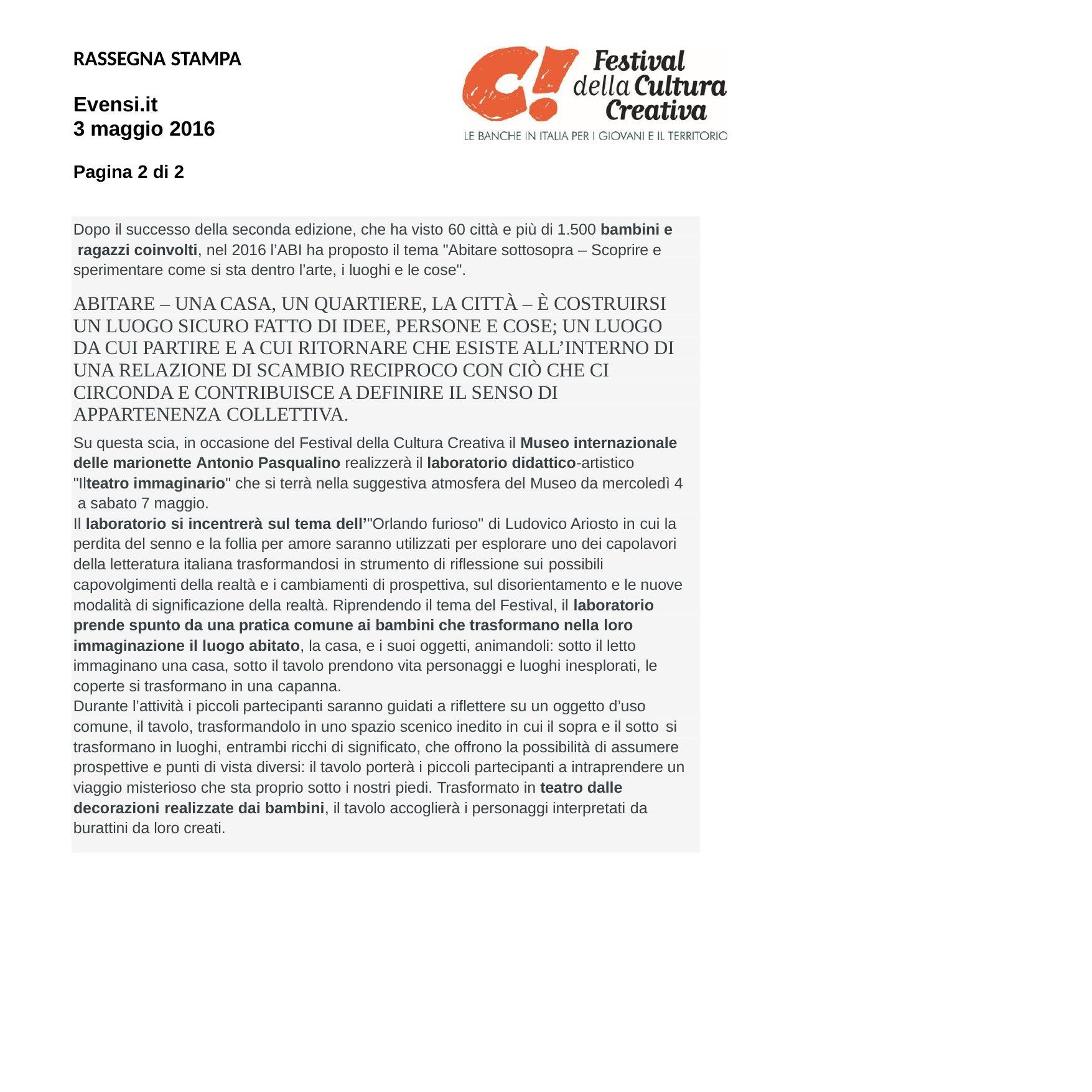

RASSEGNA STAMPA

Evensi.it
3 maggio 2016
Pagina 2 di 2

Dopo il successo della seconda edizione, che ha visto 60 città e più di 1.500 bambini e  ragazzi coinvolti, nel 2016 l’ABI ha proposto il tema "Abitare sottosopra – Scoprire e  sperimentare come si sta dentro l’arte, i luoghi e le cose".
ABITARE – UNA CASA, UN QUARTIERE, LA CITTÀ – È COSTRUIRSI  UN LUOGO SICURO FATTO DI IDEE, PERSONE E COSE; UN LUOGO  DA CUI PARTIRE E A CUI RITORNARE CHE ESISTE ALL’INTERNO DI  UNA RELAZIONE DI SCAMBIO RECIPROCO CON CIÒ CHE CI  CIRCONDA E CONTRIBUISCE A DEFINIRE IL SENSO DI  APPARTENENZA COLLETTIVA.
Su questa scia, in occasione del Festival della Cultura Creativa il Museo internazionale  delle marionette Antonio Pasqualino realizzerà il laboratorio didattico-artistico  "Ilteatro immaginario" che si terrà nella suggestiva atmosfera del Museo da mercoledì 4  a sabato 7 maggio.
Il laboratorio si incentrerà sul tema dell’"Orlando furioso" di Ludovico Ariosto in cui la  perdita del senno e la follia per amore saranno utilizzati per esplorare uno dei capolavori  della letteratura italiana trasformandosi in strumento di riflessione sui possibili
capovolgimenti della realtà e i cambiamenti di prospettiva, sul disorientamento e le nuove  modalità di significazione della realtà. Riprendendo il tema del Festival, il laboratorio  prende spunto da una pratica comune ai bambini che trasformano nella loro  immaginazione il luogo abitato, la casa, e i suoi oggetti, animandoli: sotto il letto  immaginano una casa, sotto il tavolo prendono vita personaggi e luoghi inesplorati, le  coperte si trasformano in una capanna.
Durante l’attività i piccoli partecipanti saranno guidati a riflettere su un oggetto d’uso  comune, il tavolo, trasformandolo in uno spazio scenico inedito in cui il sopra e il sotto si
trasformano in luoghi, entrambi ricchi di significato, che offrono la possibilità di assumere  prospettive e punti di vista diversi: il tavolo porterà i piccoli partecipanti a intraprendere un  viaggio misterioso che sta proprio sotto i nostri piedi. Trasformato in teatro dalle  decorazioni realizzate dai bambini, il tavolo accoglierà i personaggi interpretati da  burattini da loro creati.